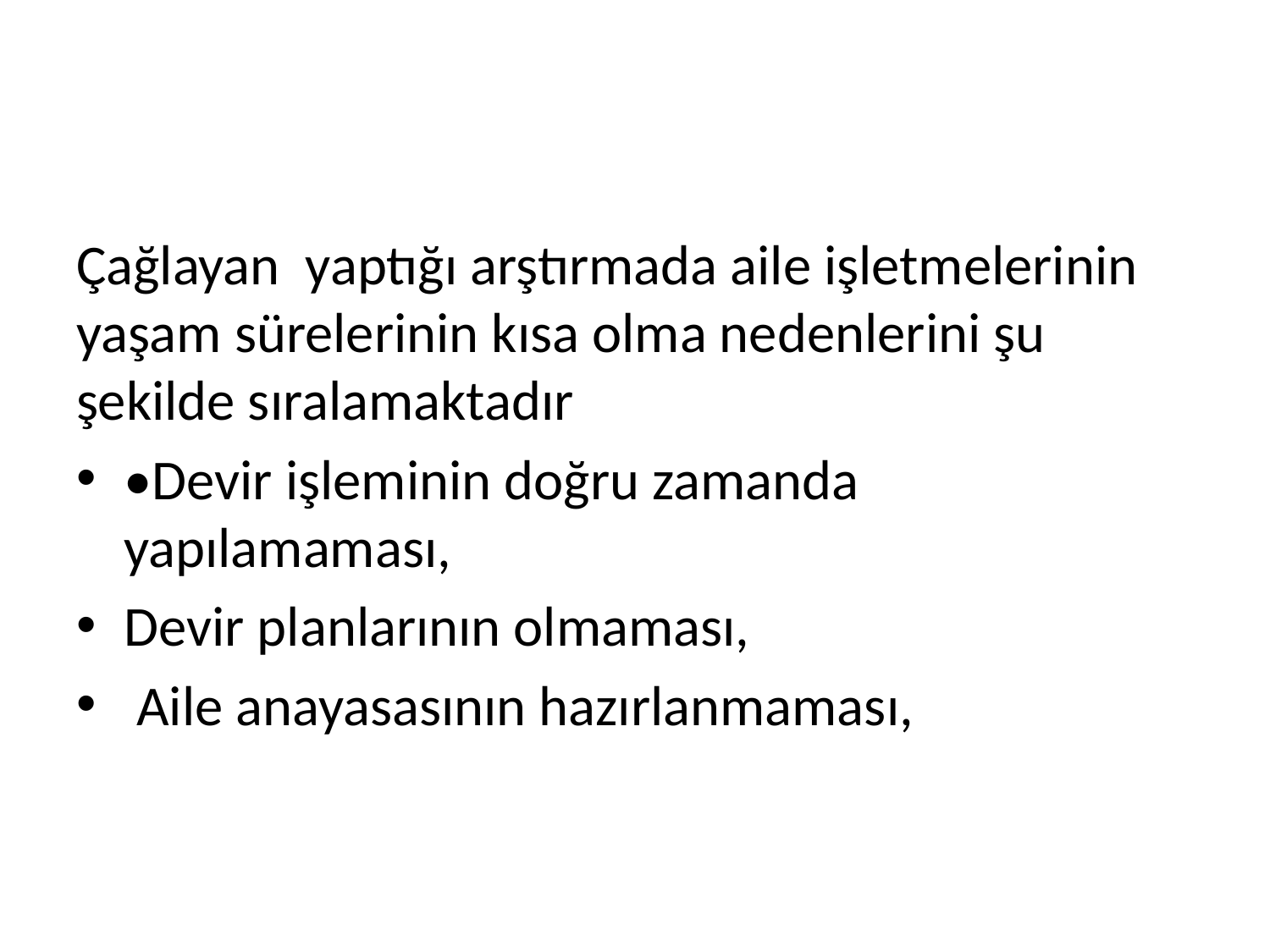

#
Çağlayan  yaptığı arştırmada aile işletmelerinin yaşam sürelerinin kısa olma nedenlerini şu şekilde sıralamaktadır
•Devir işleminin doğru zamanda yapılamaması,
Devir planlarının olmaması,
 Aile anayasasının hazırlanmaması,